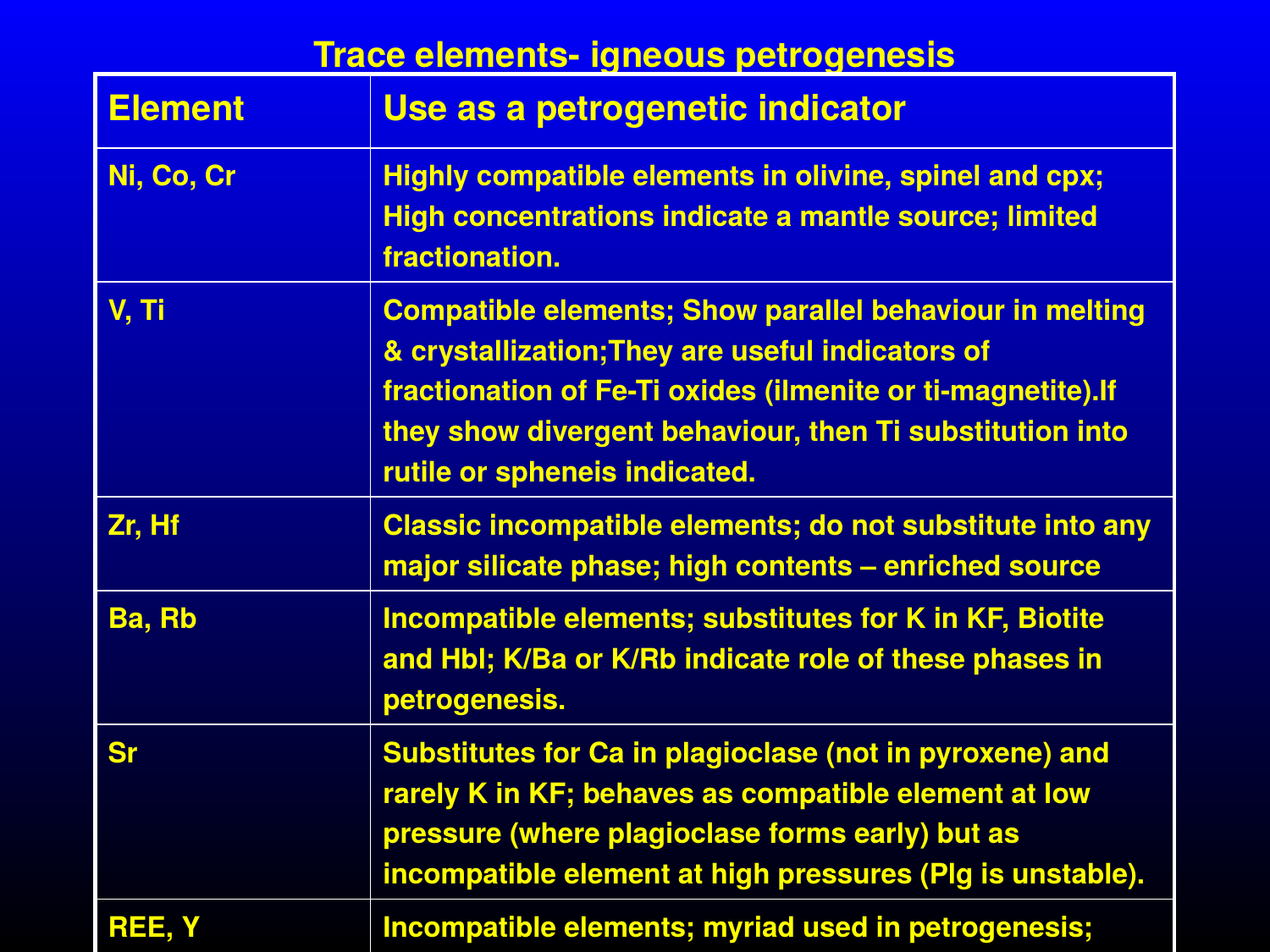

# Trace elements- igneous petrogenesis
| Element | Use as a petrogenetic indicator |
| --- | --- |
| Ni, Co, Cr | Highly compatible elements in olivine, spinel and cpx; High concentrations indicate a mantle source; limited fractionation. |
| V, Ti | Compatible elements; Show parallel behaviour in melting & crystallization;They are useful indicators of fractionation of Fe-Ti oxides (ilmenite or ti-magnetite).If they show divergent behaviour, then Ti substitution into rutile or spheneis indicated. |
| Zr, Hf | Classic incompatible elements; do not substitute into any major silicate phase; high contents – enriched source |
| Ba, Rb | Incompatible elements; substitutes for K in KF, Biotite and Hbl; K/Ba or K/Rb indicate role of these phases in petrogenesis. |
| Sr | Substitutes for Ca in plagioclase (not in pyroxene) and rarely K in KF; behaves as compatible element at low pressure (where plagioclase forms early) but as incompatible element at high pressures (Plg is unstable). |
| REE, Y | Incompatible elements; myriad used in petrogenesis; HREE >LREE occur in garnet; LREE>HREE in sphene and plagioclase; Eu +2 is strongly partitioned in plagioclase |